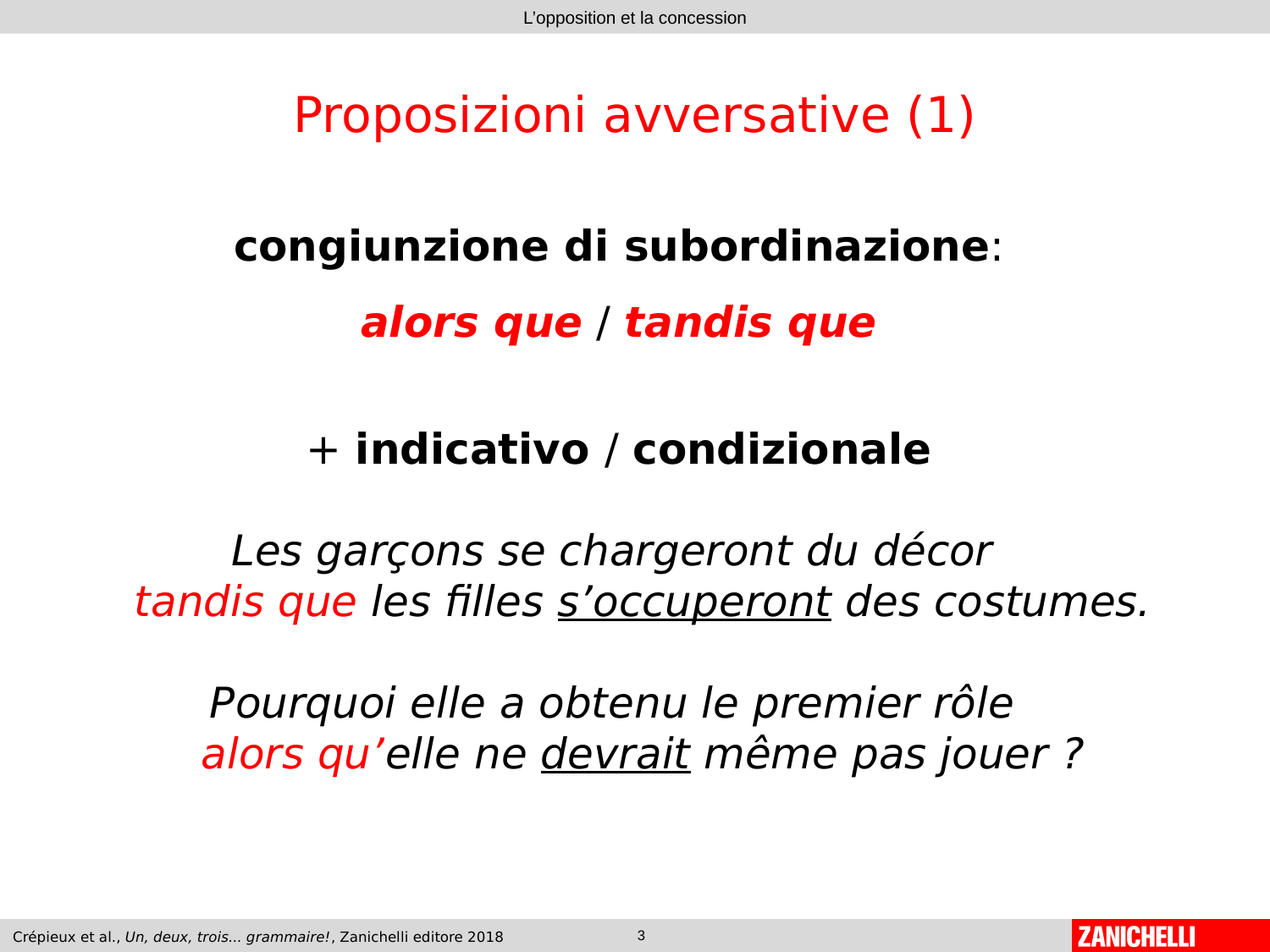

# Proposizioni avversative (1)
congiunzione di subordinazione:
alors que / tandis que
+ indicativo / condizionale

Les garçons se chargeront du décor
tandis que les filles s’occuperont des costumes.

Pourquoi elle a obtenu le premier rôle
alors qu’elle ne devrait même pas jouer ?